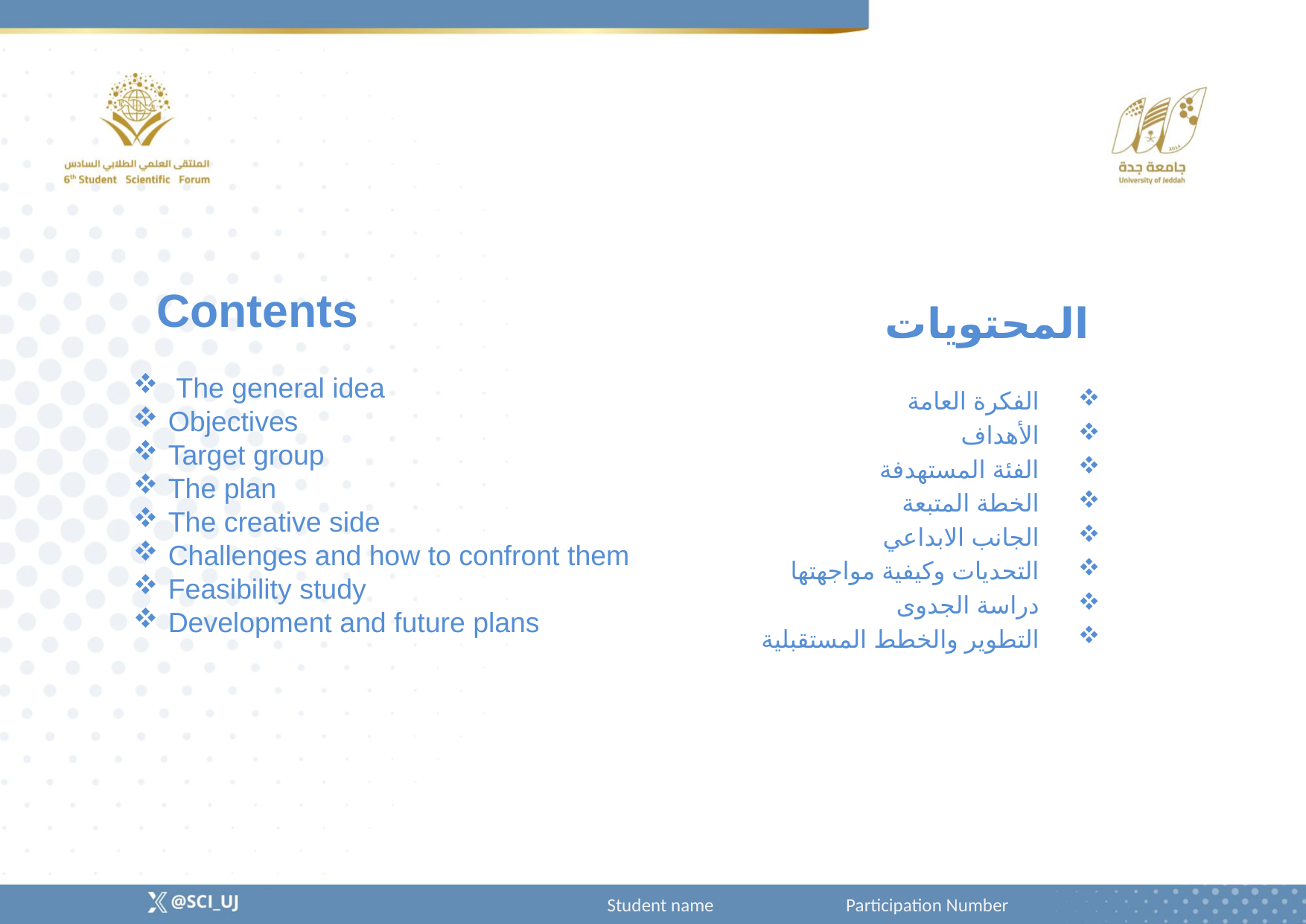

Contents

 The general idea
Objectives
Target group
The plan
The creative side
Challenges and how to confront them
Feasibility study
Development and future plans

المحتويات

الفكرة العامة
الأهداف
الفئة المستهدفة
الخطة المتبعة
الجانب الابداعي
التحديات وكيفية مواجهتها
دراسة الجدوى
التطوير والخطط المستقبلية

Student name                               Participation Number